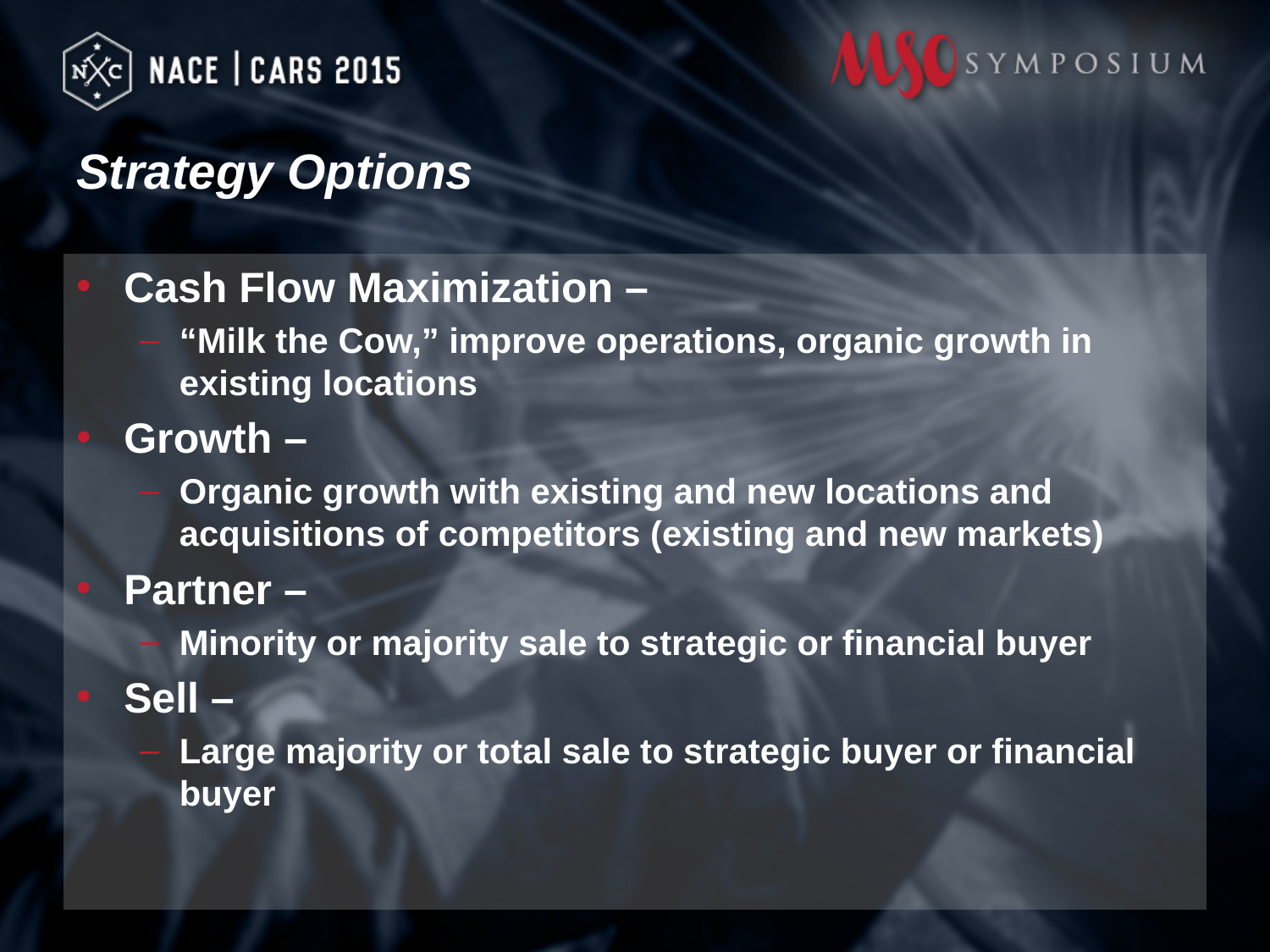

# Strategy Options
Cash Flow Maximization –
“Milk the Cow,” improve operations, organic growth in existing locations
Growth –
Organic growth with existing and new locations and acquisitions of competitors (existing and new markets)
Partner –
Minority or majority sale to strategic or financial buyer
Sell –
Large majority or total sale to strategic buyer or financial buyer